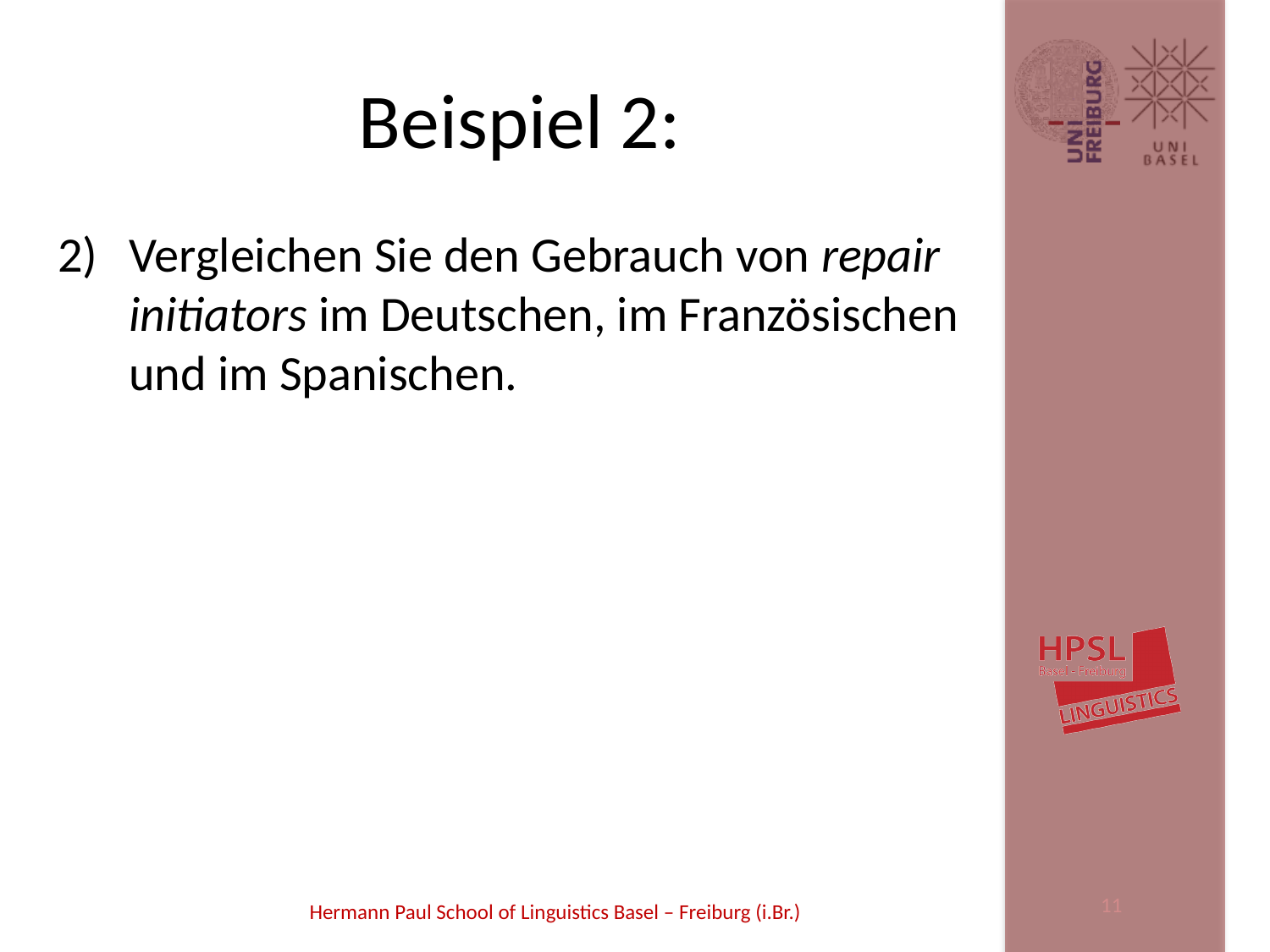

# Beispiel 2:
Vergleichen Sie den Gebrauch von repair initiators im Deutschen, im Französischen und im Spanischen.

11